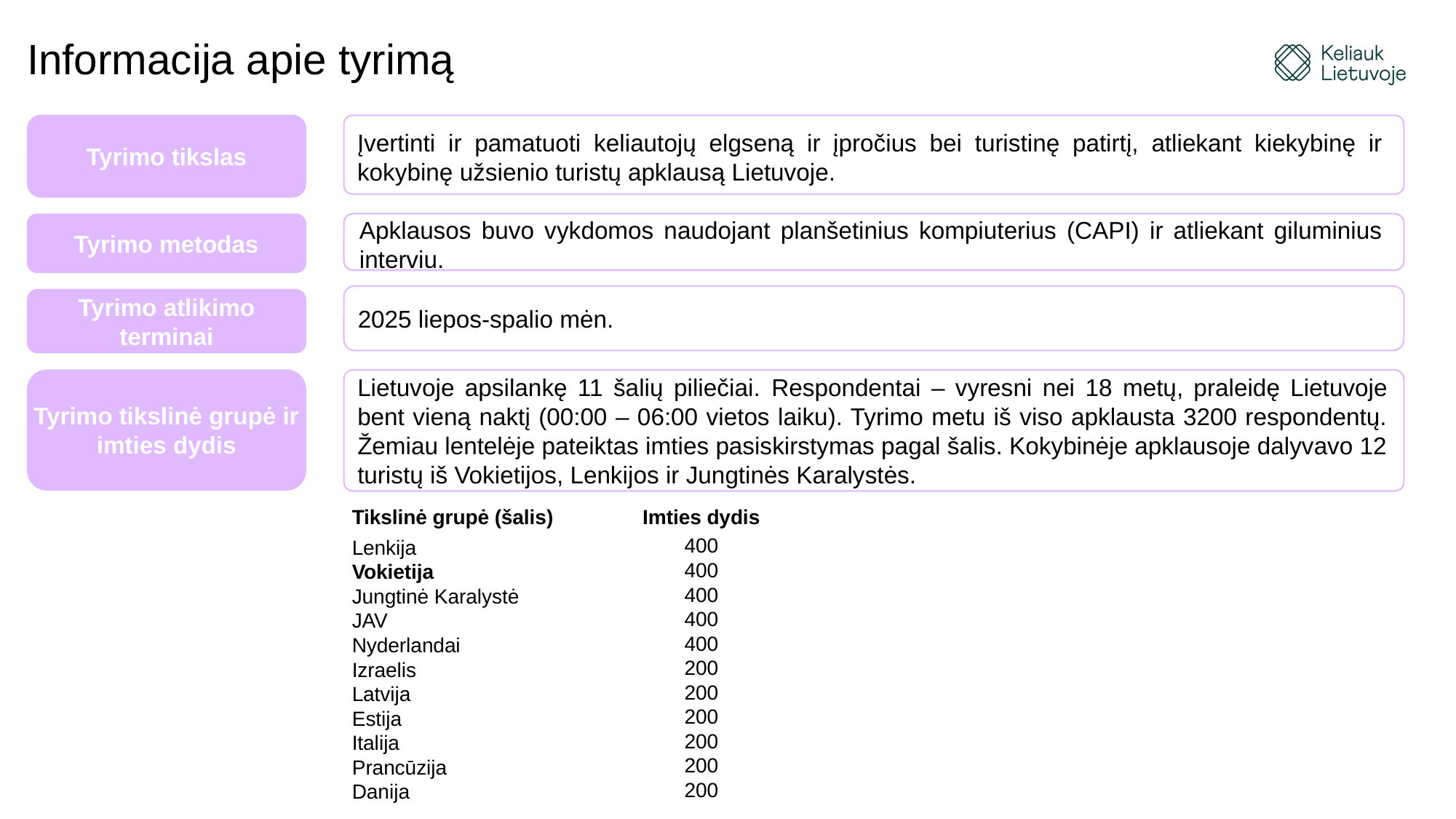

# Informacija apie tyrimą
Tyrimo tikslas
Įvertinti ir pamatuoti keliautojų elgseną ir įpročius bei turistinę patirtį, atliekant kiekybinę ir kokybinę užsienio turistų apklausą Lietuvoje.
Tyrimo metodas
Apklausos buvo vykdomos naudojant planšetinius kompiuterius (CAPI) ir atliekant giluminius interviu.
2025 liepos-spalio mėn.
Tyrimo atlikimo terminai
Tyrimo tikslinė grupė ir imties dydis
Lietuvoje apsilankę 11 šalių piliečiai. Respondentai – vyresni nei 18 metų, praleidę Lietuvoje bent vieną naktį (00:00 – 06:00 vietos laiku). Tyrimo metu iš viso apklausta 3200 respondentų. Žemiau lentelėje pateiktas imties pasiskirstymas pagal šalis. Kokybinėje apklausoje dalyvavo 12 turistų iš Vokietijos, Lenkijos ir Jungtinės Karalystės.
| Tikslinė grupė (šalis) | Imties dydis |
| --- | --- |
| Lenkija | 400 |
| Vokietija | 400 |
| Jungtinė Karalystė | 400 |
| JAV | 400 |
| Nyderlandai | 400 |
| Izraelis | 200 |
| Latvija | 200 |
| Estija | 200 |
| Italija | 200 |
| Prancūzija | 200 |
| Danija | 200 |